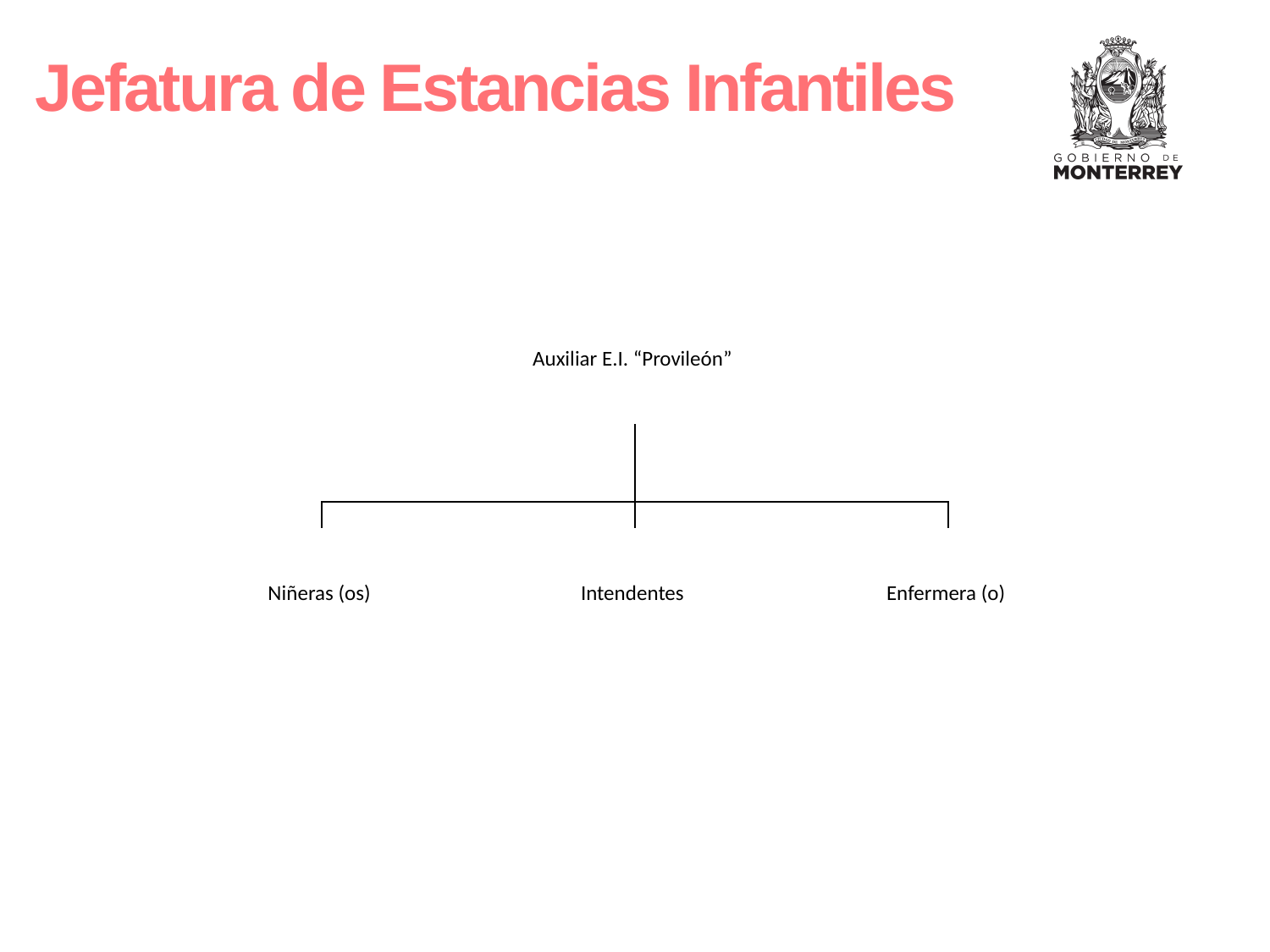

Jefatura de Estancias Infantiles
Auxiliar E.I. “Provileón”
Niñeras (os)
Intendentes
Enfermera (o)